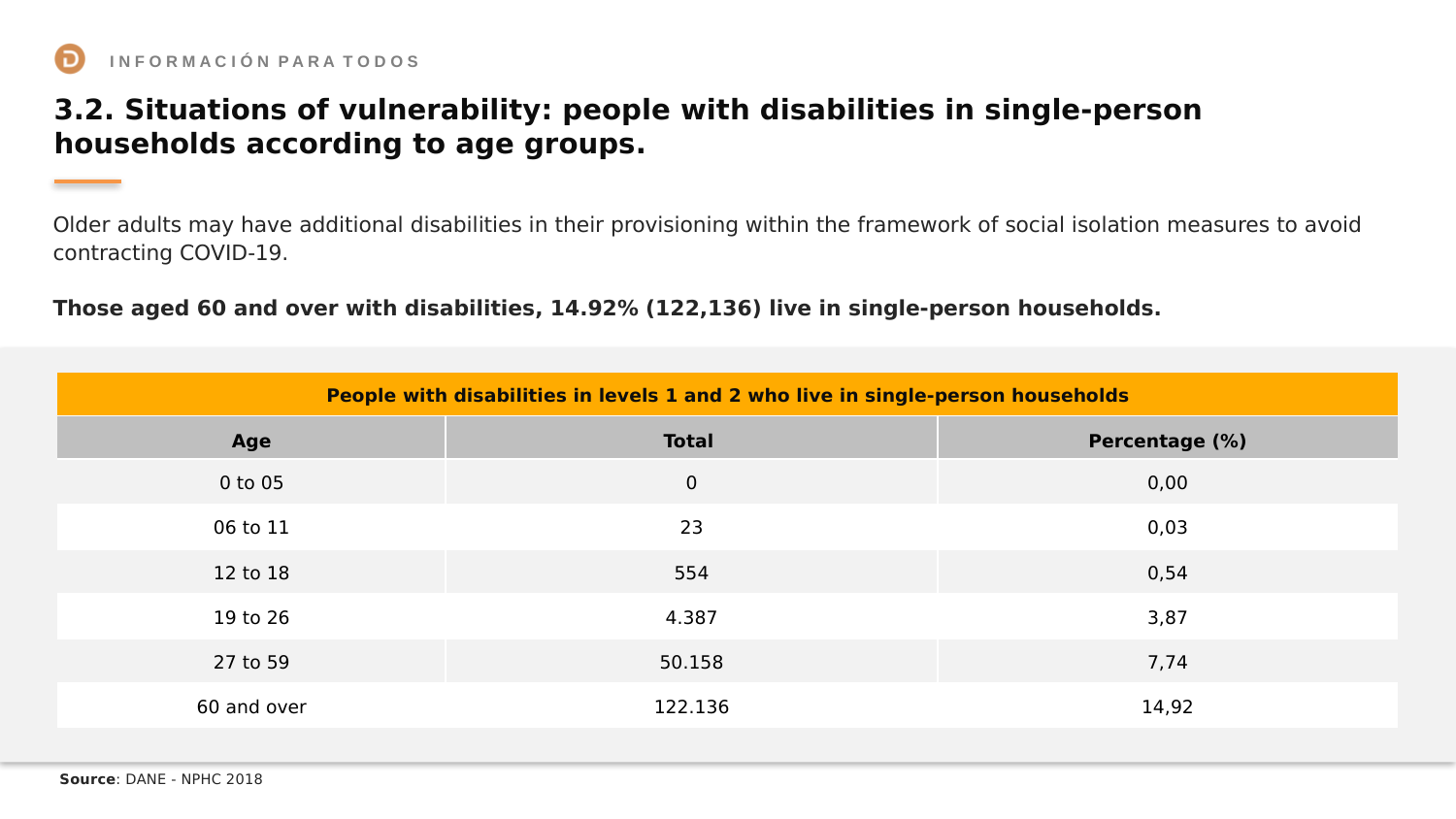

3.2. Situations of vulnerability: people with disabilities in single-person households according to age groups.
Older adults may have additional disabilities in their provisioning within the framework of social isolation measures to avoid contracting COVID-19.

Those aged 60 and over with disabilities, 14.92% (122,136) live in single-person households.

| People with disabilities in levels 1 and 2 who live in single-person households |  |  |
| --- | --- | --- |
| Age | Total | Percentage (%) |
| 0 to 05 | 0 | 0,00 |
| 06 to 11 | 23 | 0,03 |
| 12 to 18 | 554 | 0,54 |
| 19 to 26 | 4.387 | 3,87 |
| 27 to 59 | 50.158 | 7,74 |
| 60 and over | 122.136 | 14,92 |
Source: DANE - NPHC 2018